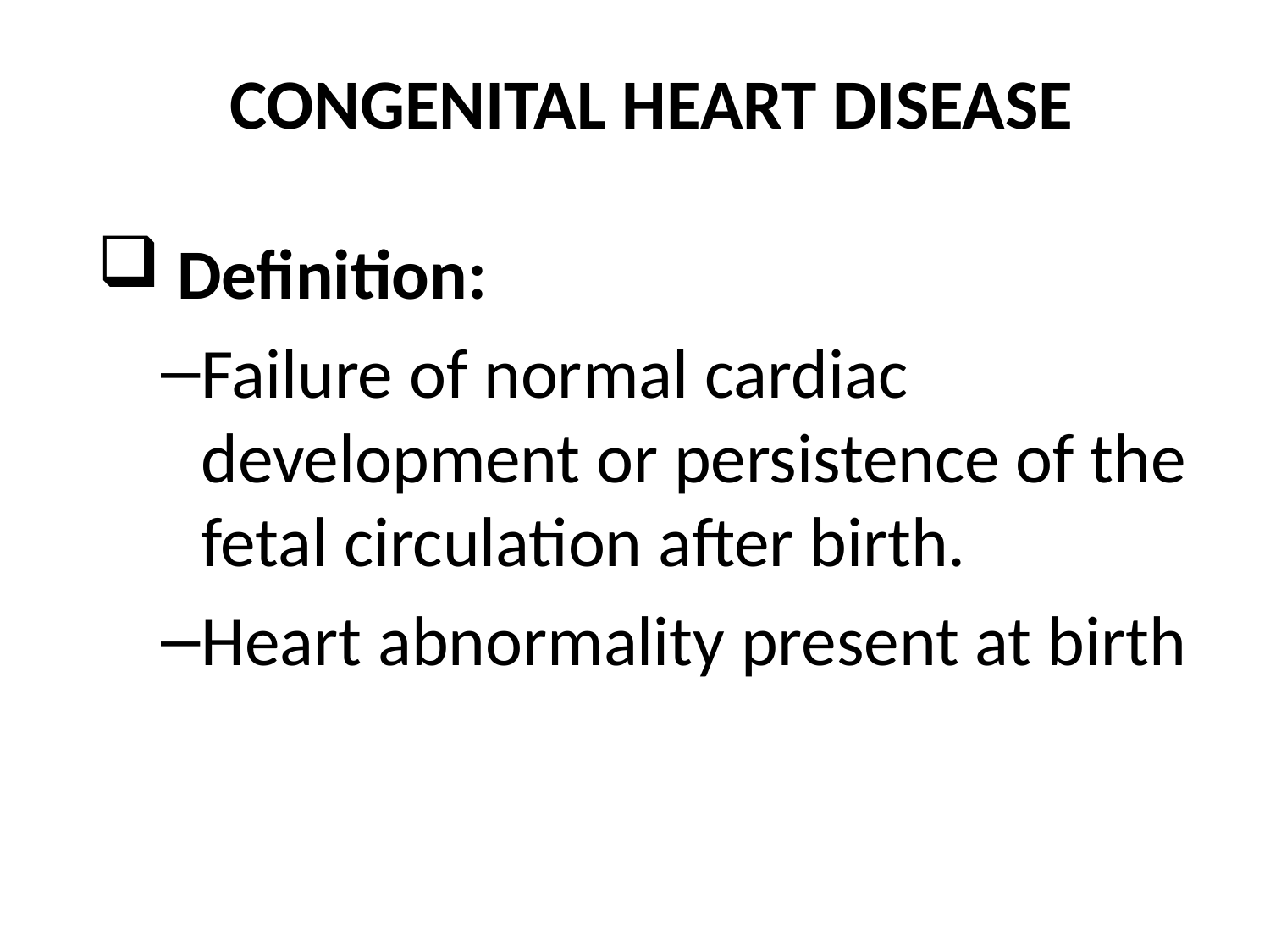

# CONGENITAL HEART DISEASE
 Definition:
Failure of normal cardiac development or persistence of the fetal circulation after birth.
Heart abnormality present at birth